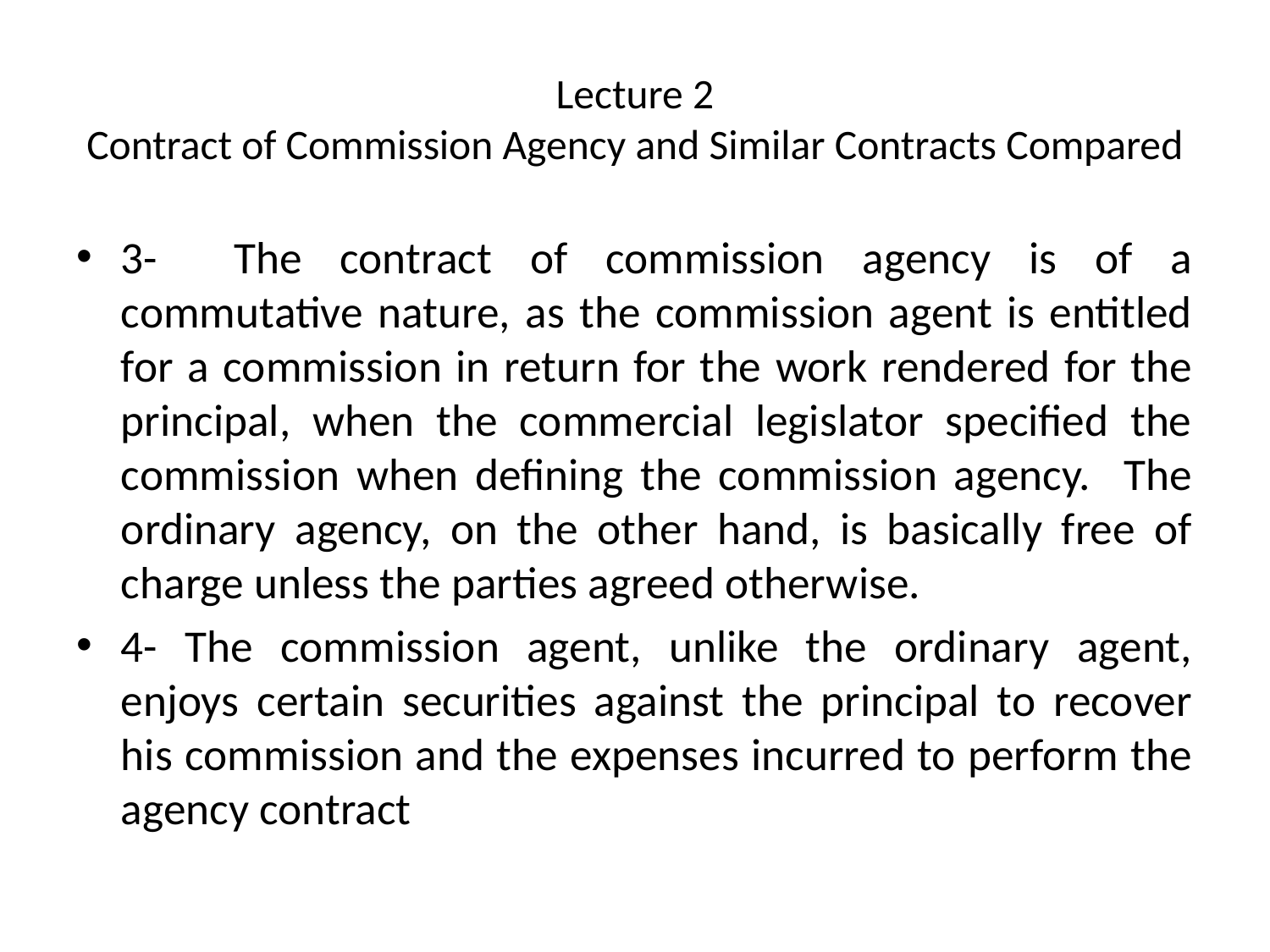

# Lecture 2 Contract of Commission Agency and Similar Contracts Compared
3-  The contract of commission agency is of a commutative nature, as the commission agent is entitled for a commission in return for the work rendered for the principal, when the commercial legislator specified the commission when defining the commission agency.  The ordinary agency, on the other hand, is basically free of charge unless the parties agreed otherwise.
4- The commission agent, unlike the ordinary agent, enjoys certain securities against the principal to recover his commission and the expenses incurred to perform the agency contract